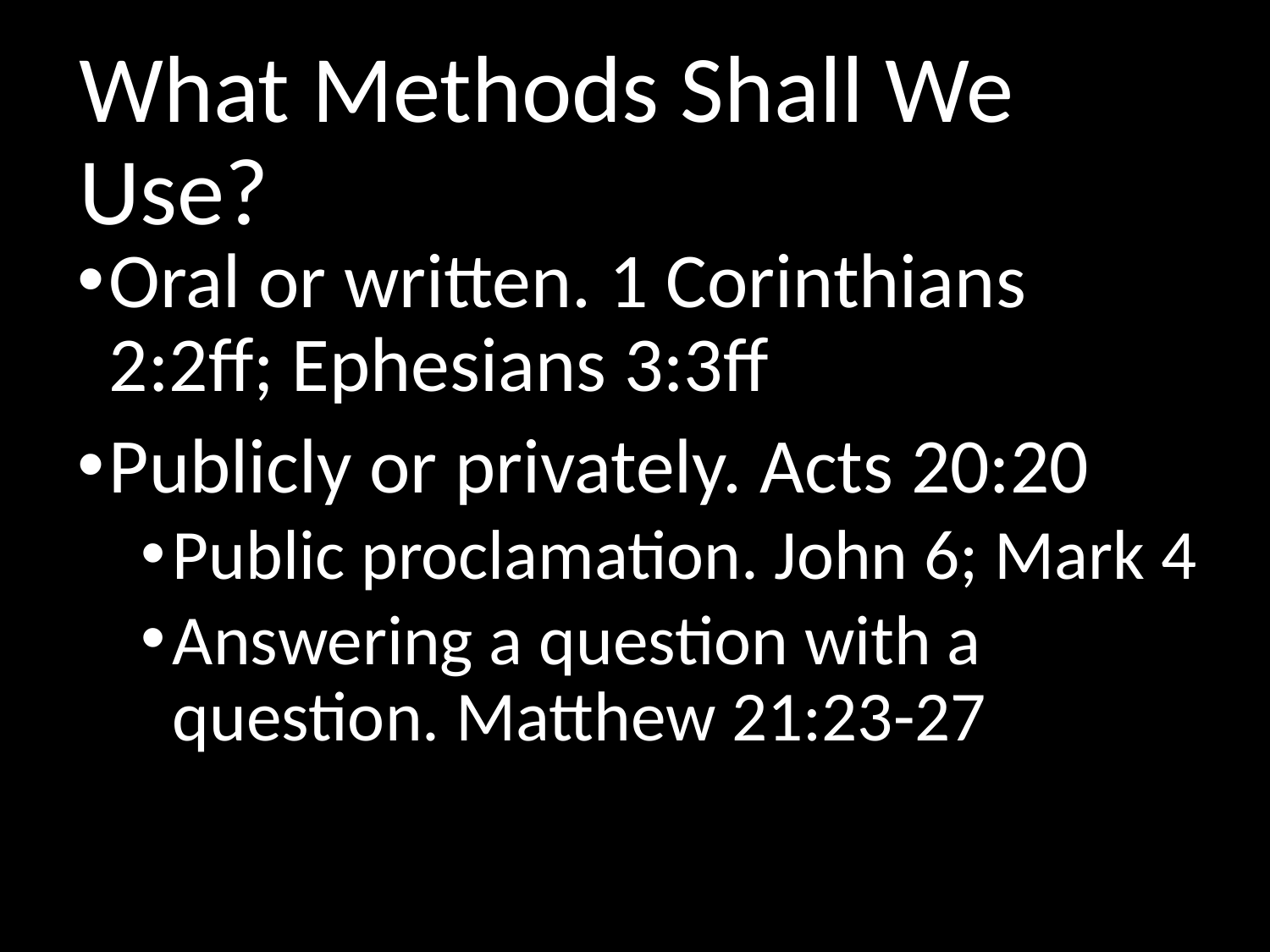

# What Methods Shall We Use?
Oral or written. 1 Corinthians 2:2ff; Ephesians 3:3ff
Publicly or privately. Acts 20:20
Public proclamation. John 6; Mark 4
Answering a question with a question. Matthew 21:23-27
10